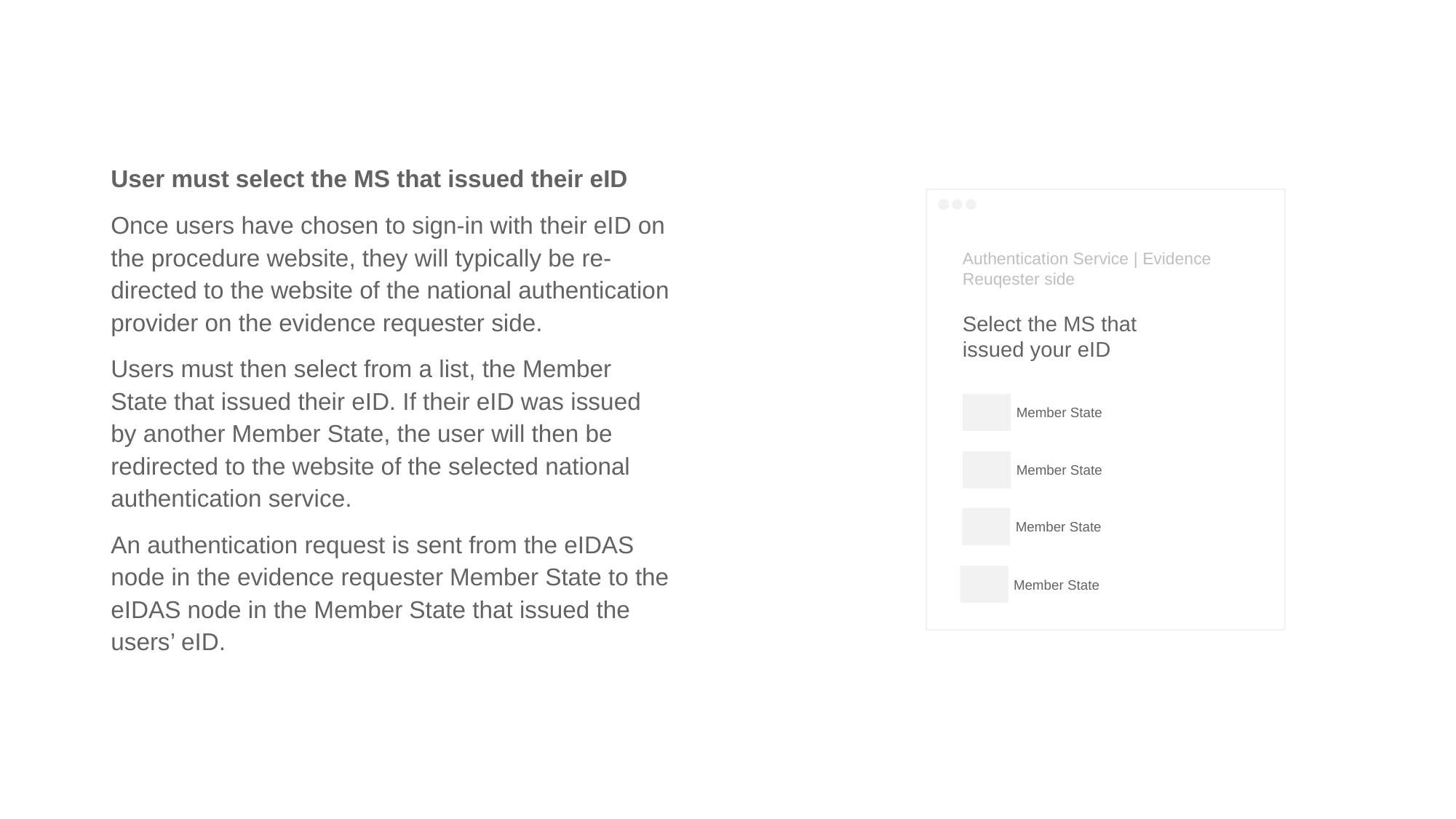

User must select the MS that issued their eID
Once users have chosen to sign-in with their eID on the procedure website, they will typically be re-directed to the website of the national authentication provider on the evidence requester side.
Users must then select from a list, the Member State that issued their eID. If their eID was issued by another Member State, the user will then be redirected to the website of the selected national authentication service.
An authentication request is sent from the eIDAS node in the evidence requester Member State to the eIDAS node in the Member State that issued the users’ eID.

Authentication Service | Evidence Reuqester side
Select the MS that issued your eID

Member State

Member State

Member State

Member State